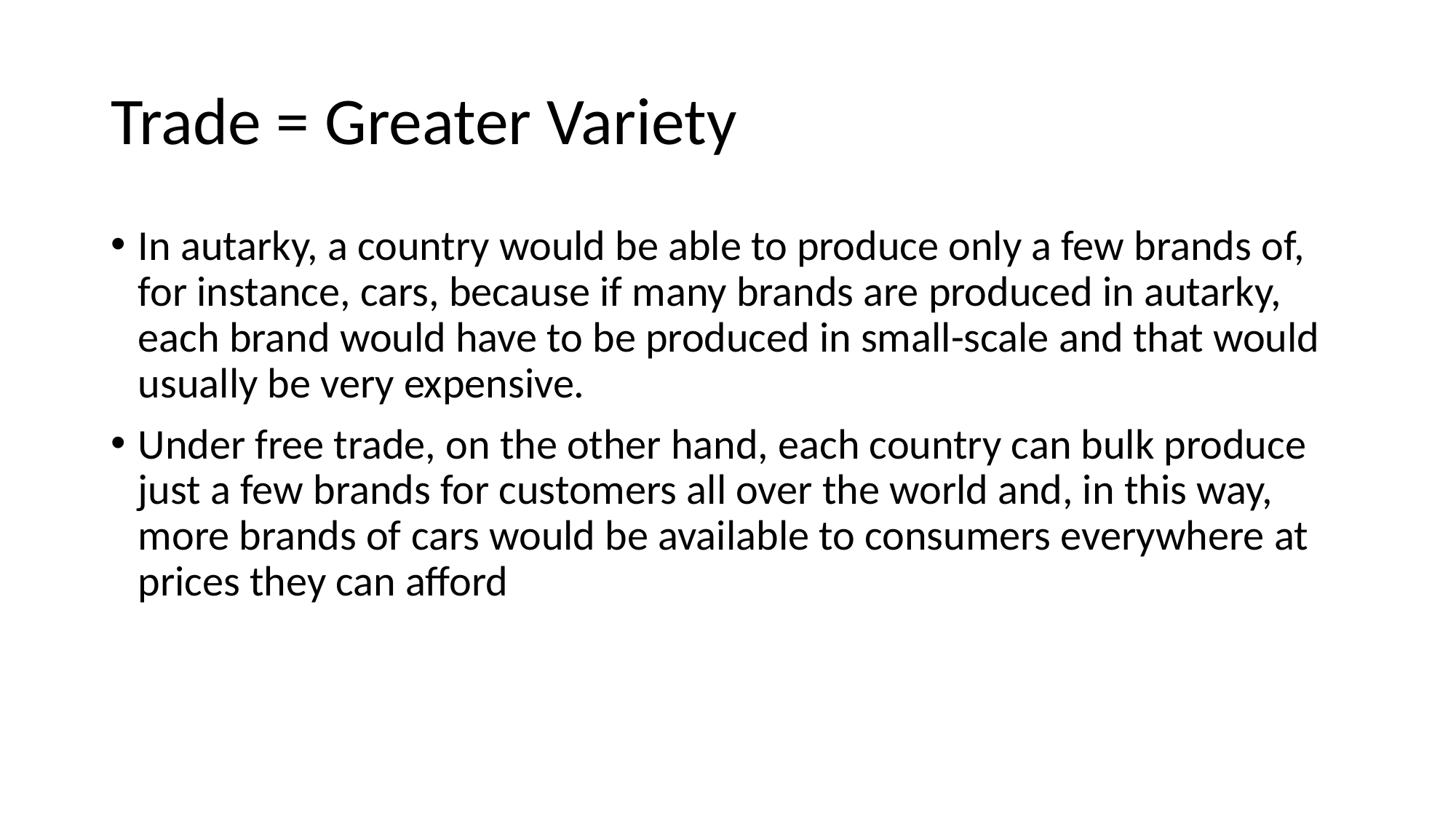

# Trade = Greater Variety
In autarky, a country would be able to produce only a few brands of, for instance, cars, because if many brands are produced in autarky, each brand would have to be produced in small-scale and that would usually be very expensive.
Under free trade, on the other hand, each country can bulk produce just a few brands for customers all over the world and, in this way, more brands of cars would be available to consumers everywhere at prices they can afford